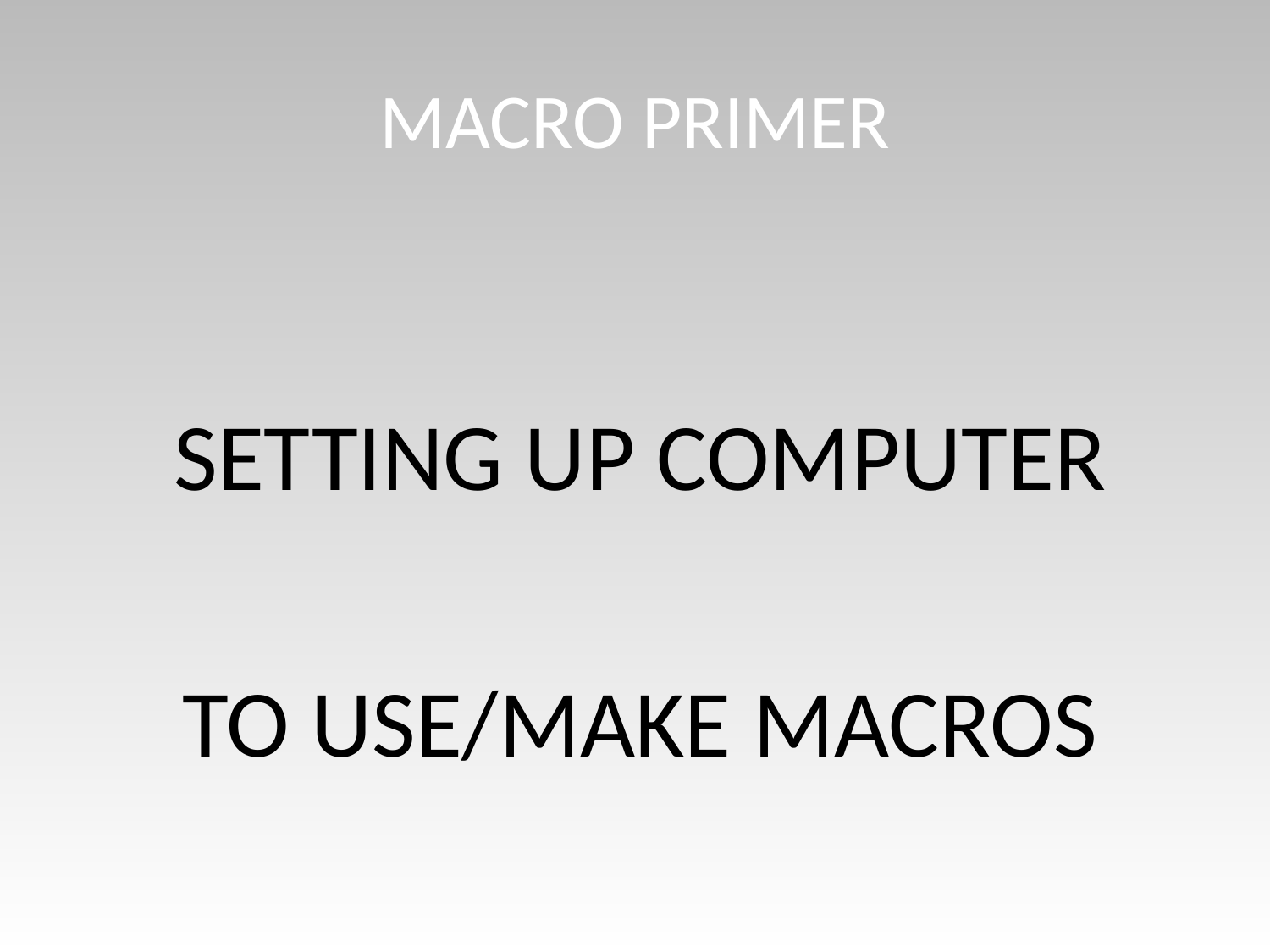

# MACRO PRIMER

SETTING UP COMPUTER

TO USE/MAKE MACROS